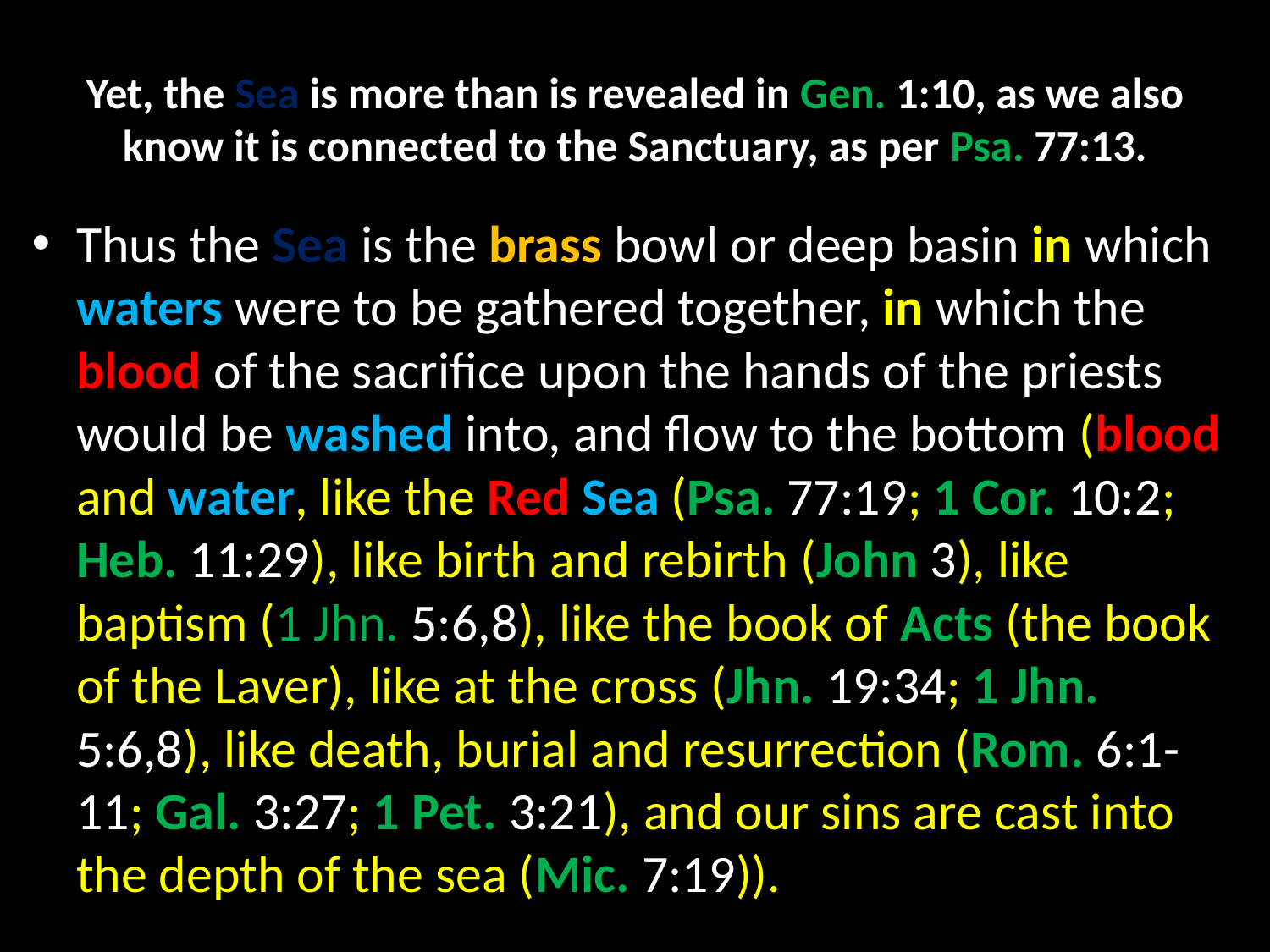

# Yet, the Sea is more than is revealed in Gen. 1:10, as we also know it is connected to the Sanctuary, as per Psa. 77:13.
Thus the Sea is the brass bowl or deep basin in which waters were to be gathered together, in which the blood of the sacrifice upon the hands of the priests would be washed into, and flow to the bottom (blood and water, like the Red Sea (Psa. 77:19; 1 Cor. 10:2;  Heb. 11:29), like birth and rebirth (John 3), like baptism (1 Jhn. 5:6,8), like the book of Acts (the book of the Laver), like at the cross (Jhn. 19:34; 1 Jhn. 5:6,8), like death, burial and resurrection (Rom. 6:1-11; Gal. 3:27; 1 Pet. 3:21), and our sins are cast into the depth of the sea (Mic. 7:19)).